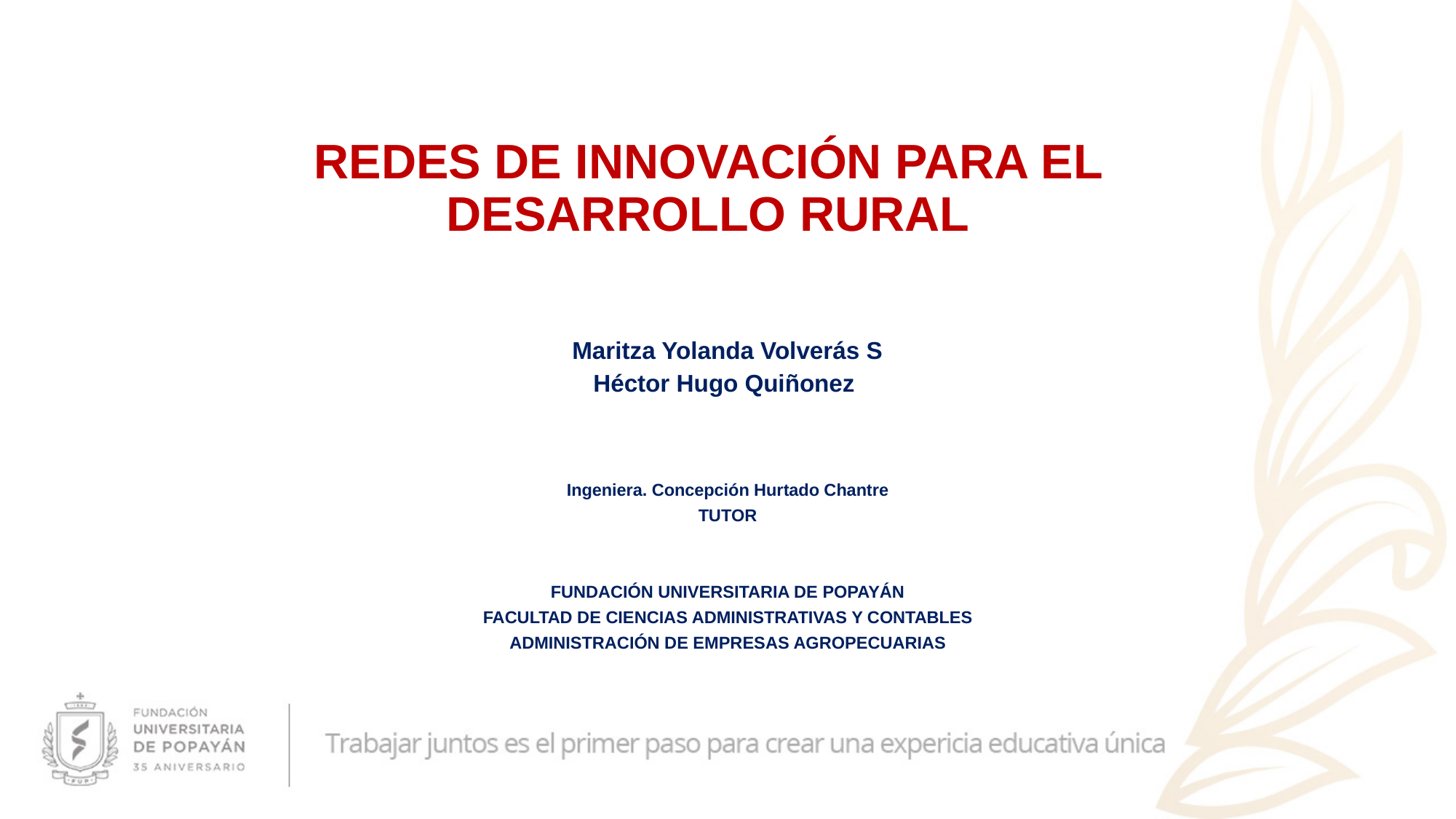

# REDES DE INNOVACIÓN PARA EL DESARROLLO RURAL

Maritza Yolanda Volverás S
Héctor Hugo Quiñonez

Ingeniera. Concepción Hurtado Chantre
TUTOR

FUNDACIÓN UNIVERSITARIA DE POPAYÁN
FACULTAD DE CIENCIAS ADMINISTRATIVAS Y CONTABLES
ADMINISTRACIÓN DE EMPRESAS AGROPECUARIAS